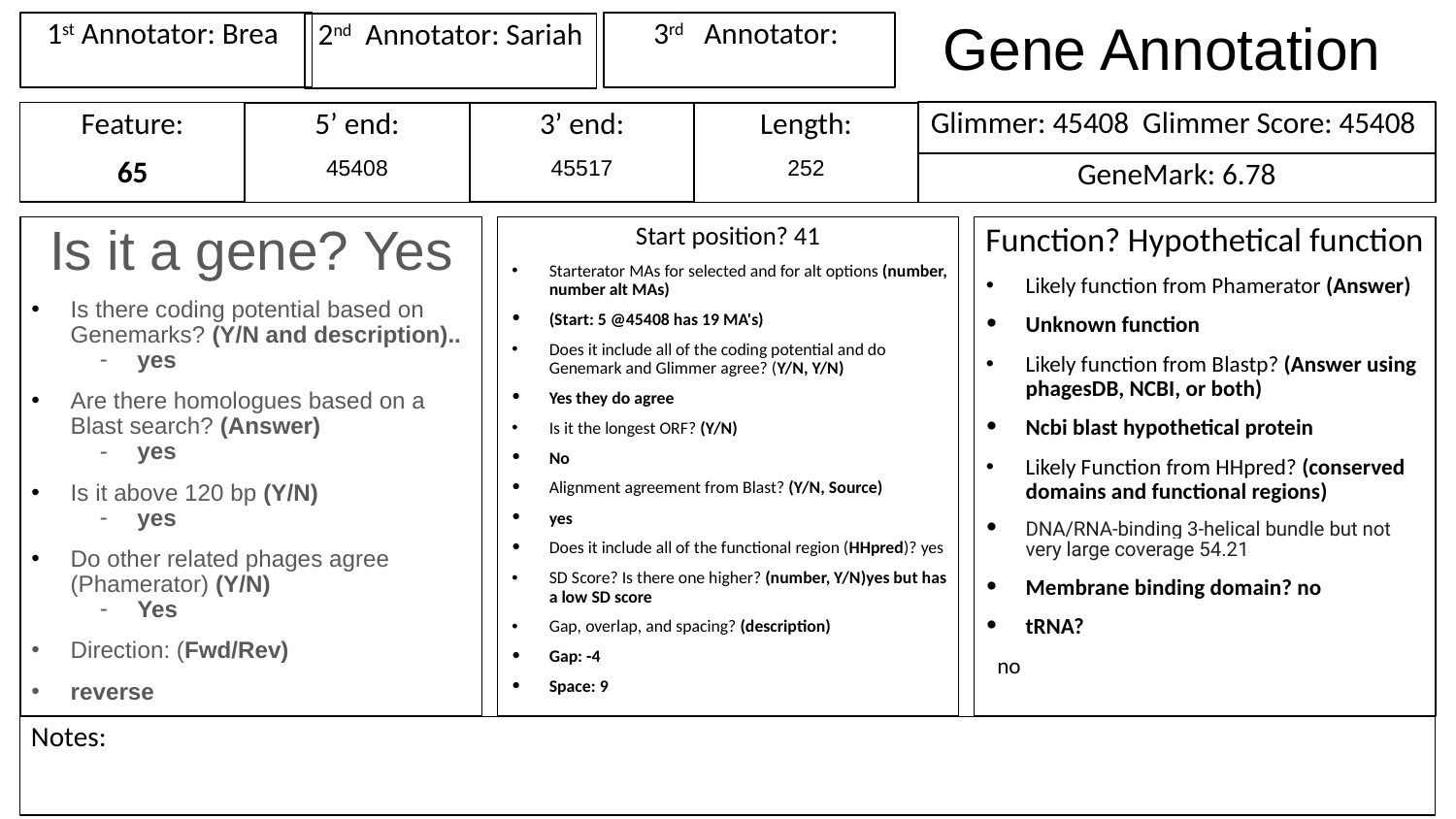

# Gene Annotation
1st Annotator: Brea
3rd   Annotator:
2nd  Annotator: Sariah
Glimmer: 45408  Glimmer Score: 45408
Feature:
65
3’ end:
45517
Length:
252
5’ end:
45408
GeneMark: 6.78
Is it a gene? Yes
Is there coding potential based on Genemarks? (Y/N and description)..
yes
Are there homologues based on a Blast search? (Answer)
yes
Is it above 120 bp (Y/N)
yes
Do other related phages agree (Phamerator) (Y/N)
Yes
Direction: (Fwd/Rev)
reverse
Start position? 41
Starterator MAs for selected and for alt options (number, number alt MAs)
(Start: 5 @45408 has 19 MA's)
Does it include all of the coding potential and do Genemark and Glimmer agree? (Y/N, Y/N)
Yes they do agree
Is it the longest ORF? (Y/N)
No
Alignment agreement from Blast? (Y/N, Source)
yes
Does it include all of the functional region (HHpred)? yes
SD Score? Is there one higher? (number, Y/N)yes but has a low SD score
Gap, overlap, and spacing? (description)
Gap: -4
Space: 9
Function? Hypothetical function
Likely function from Phamerator (Answer)
Unknown function
Likely function from Blastp? (Answer using phagesDB, NCBI, or both)
Ncbi blast hypothetical protein
Likely Function from HHpred? (conserved domains and functional regions)
DNA/RNA-binding 3-helical bundle but not very large coverage 54.21
Membrane binding domain? no
tRNA?
no
Notes: